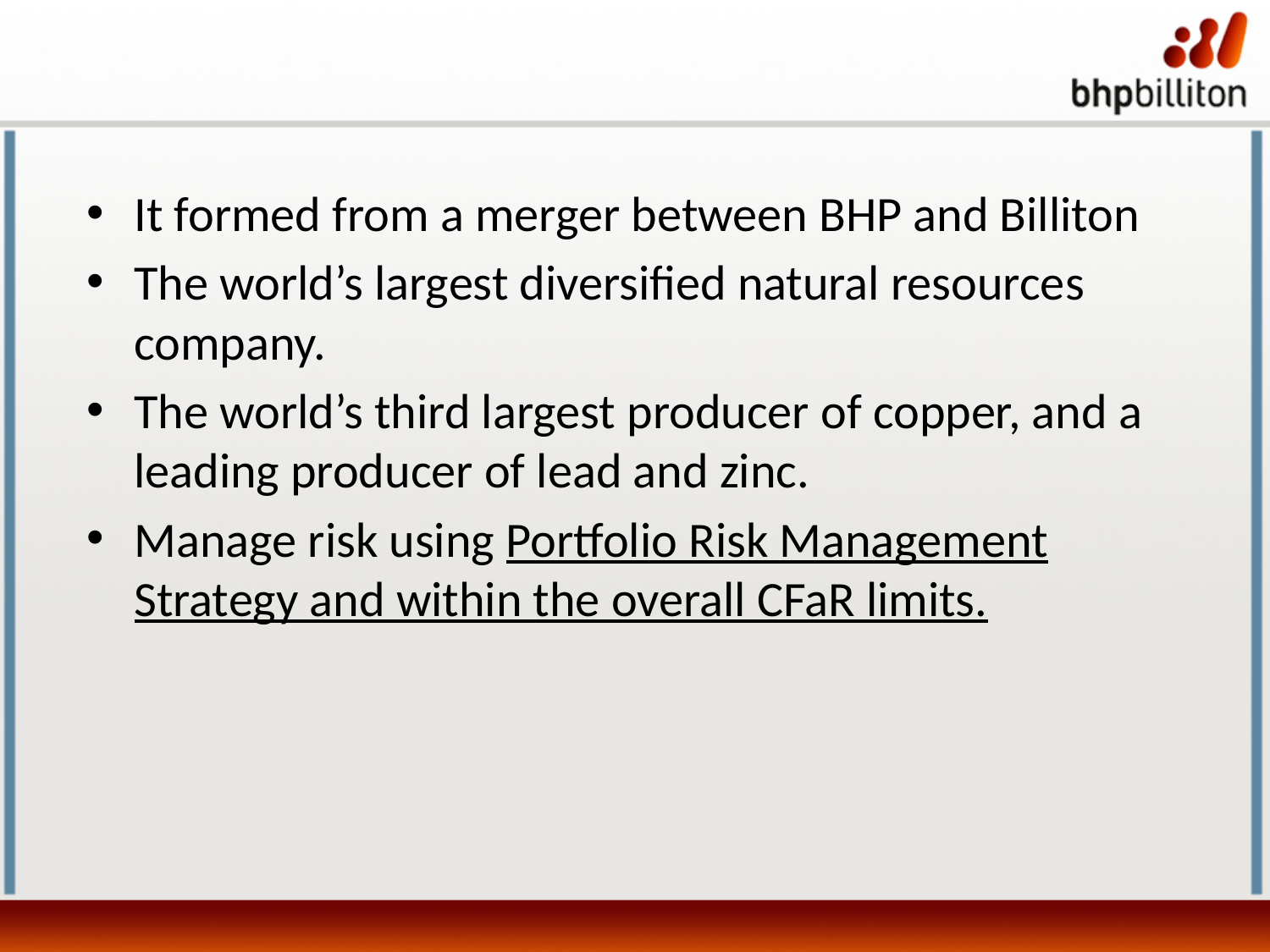

It formed from a merger between BHP and Billiton
The world’s largest diversified natural resources company.
The world’s third largest producer of copper, and a leading producer of lead and zinc.
Manage risk using Portfolio Risk Management Strategy and within the overall CFaR limits.